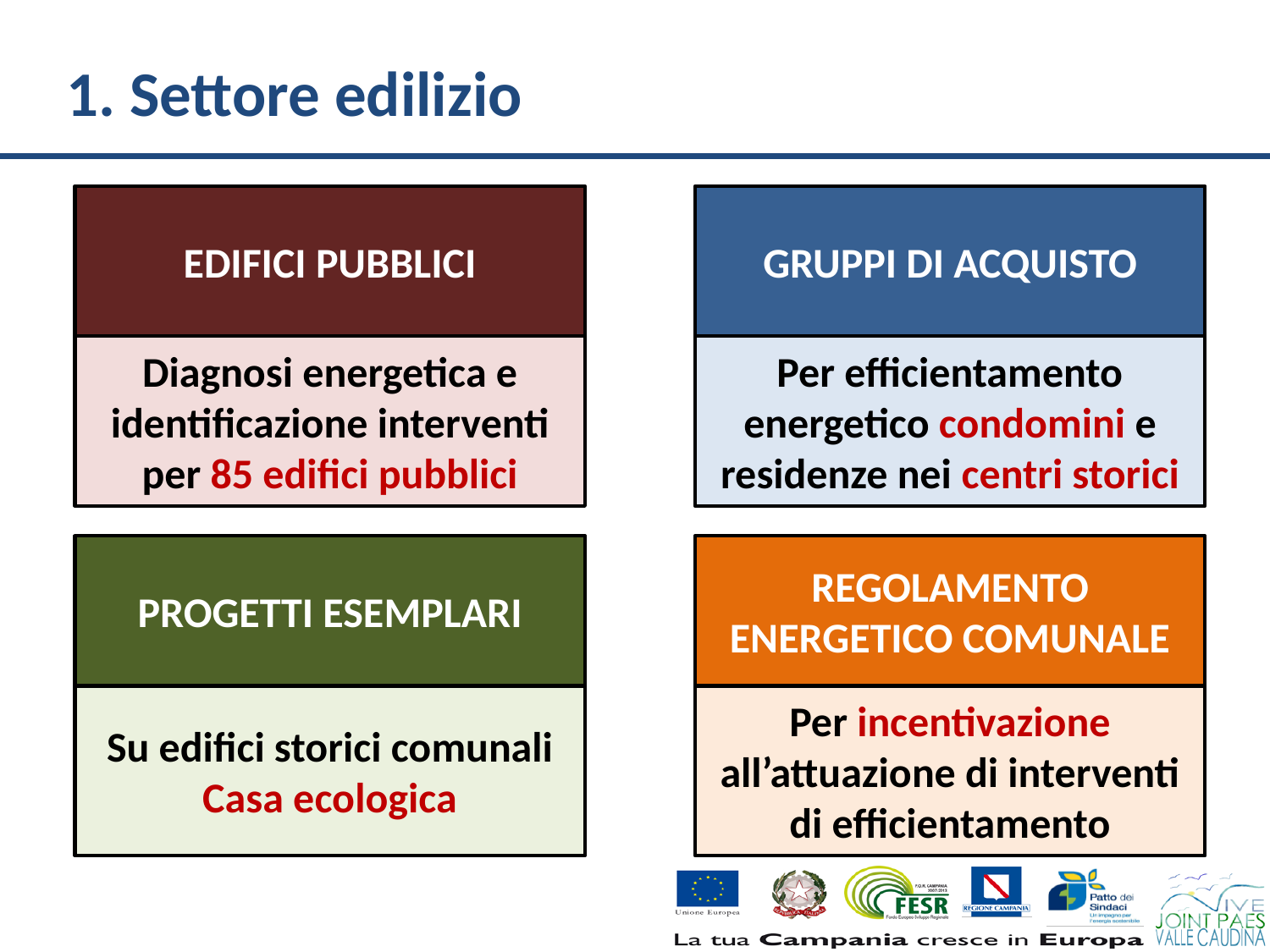

# 1. Settore edilizio
EDIFICI PUBBLICI
GRUPPI DI ACQUISTO
Diagnosi energetica e identificazione interventi per 85 edifici pubblici
Per efficientamento energetico condomini e residenze nei centri storici
PROGETTI ESEMPLARI
REGOLAMENTO ENERGETICO COMUNALE
Su edifici storici comunali
Casa ecologica
Per incentivazione all’attuazione di interventi di efficientamento